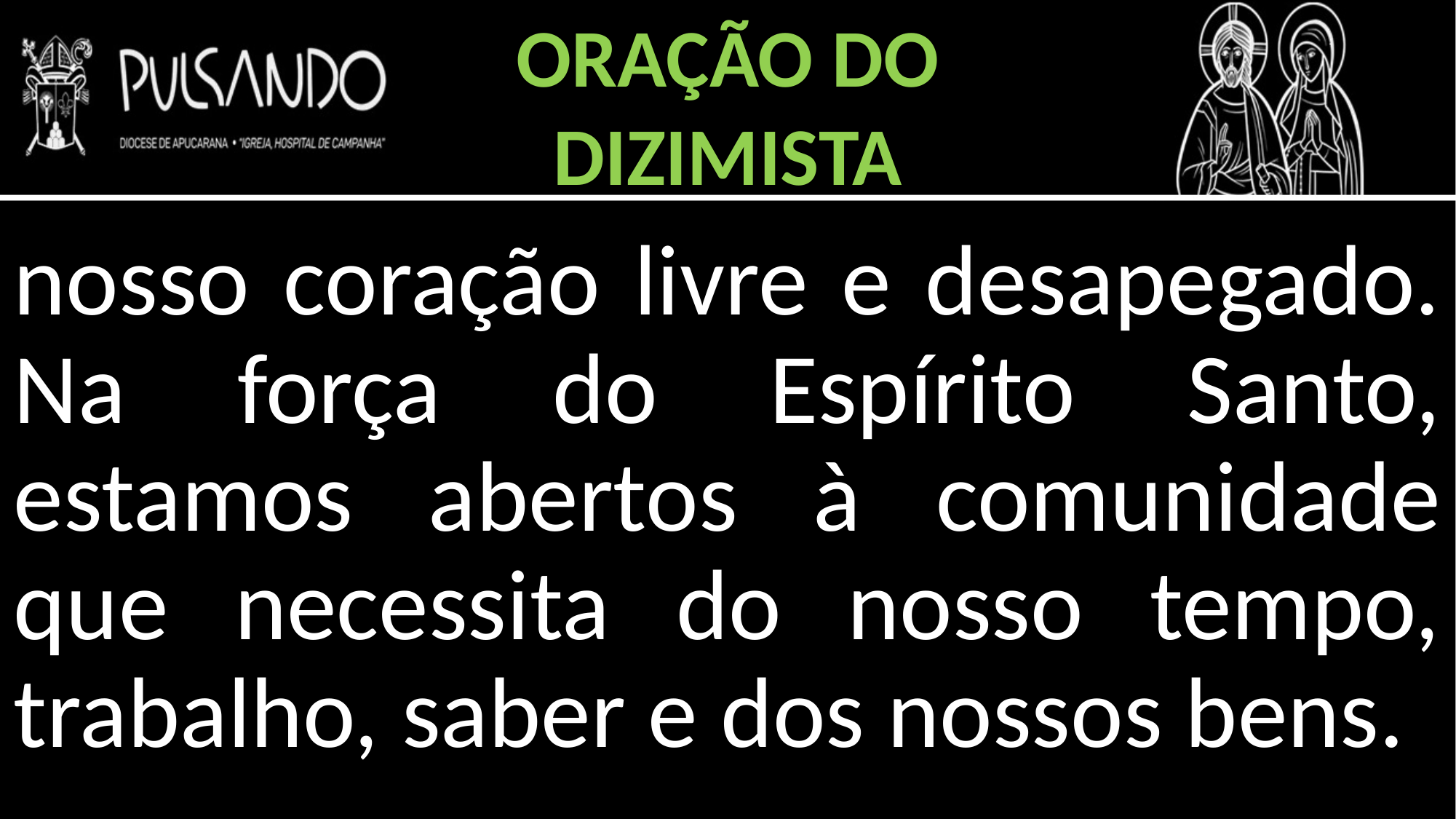

ORAÇÃO DO
DIZIMISTA
nosso coração livre e desapegado. Na força do Espírito Santo, estamos abertos à comunidade que necessita do nosso tempo, trabalho, saber e dos nossos bens.